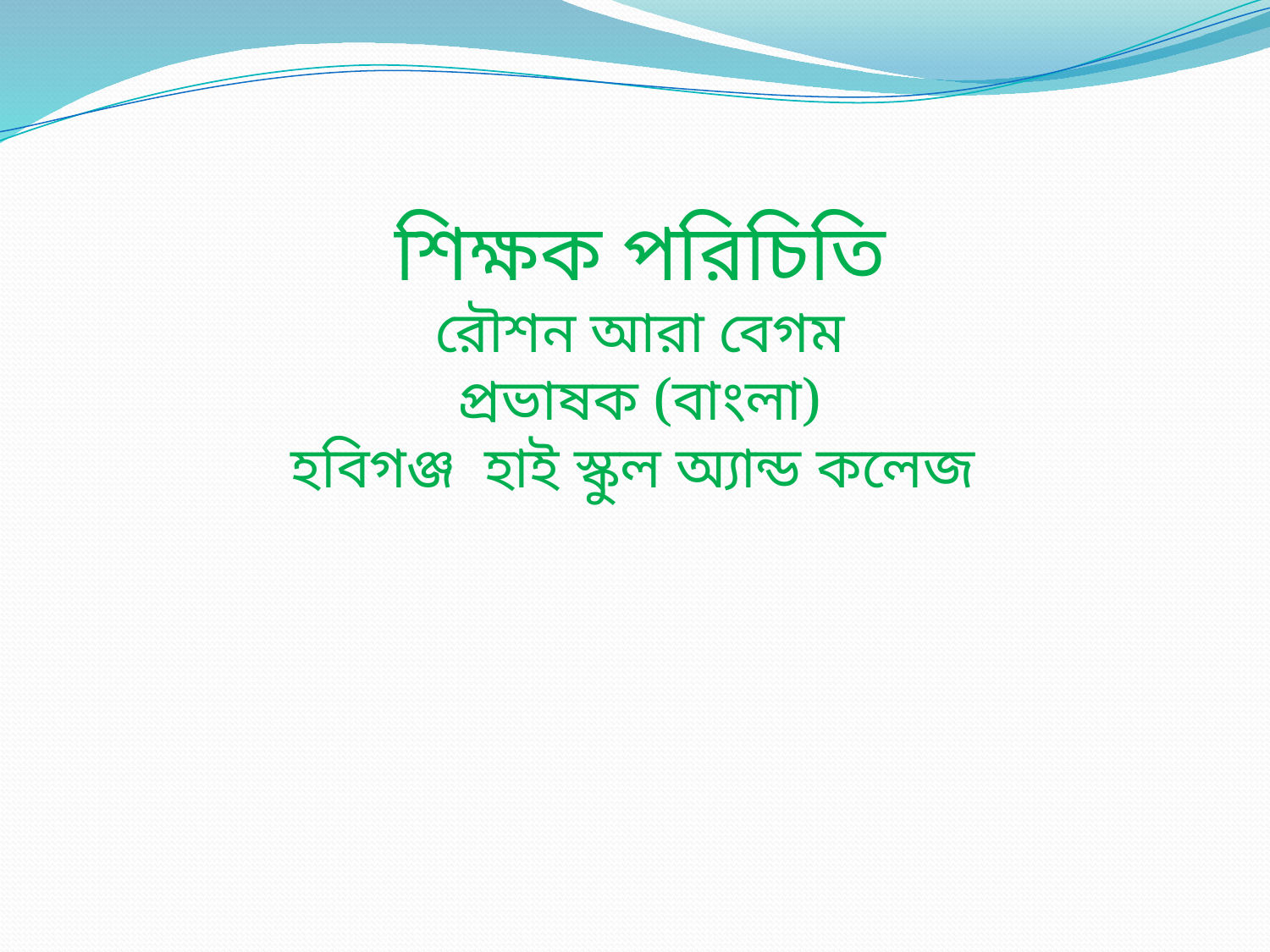

শিক্ষক পরিচিতি
রৌশন আরা বেগম
প্রভাষক (বাংলা)
হবিগঞ্জ  হাই স্কুল অ্যান্ড কলেজ